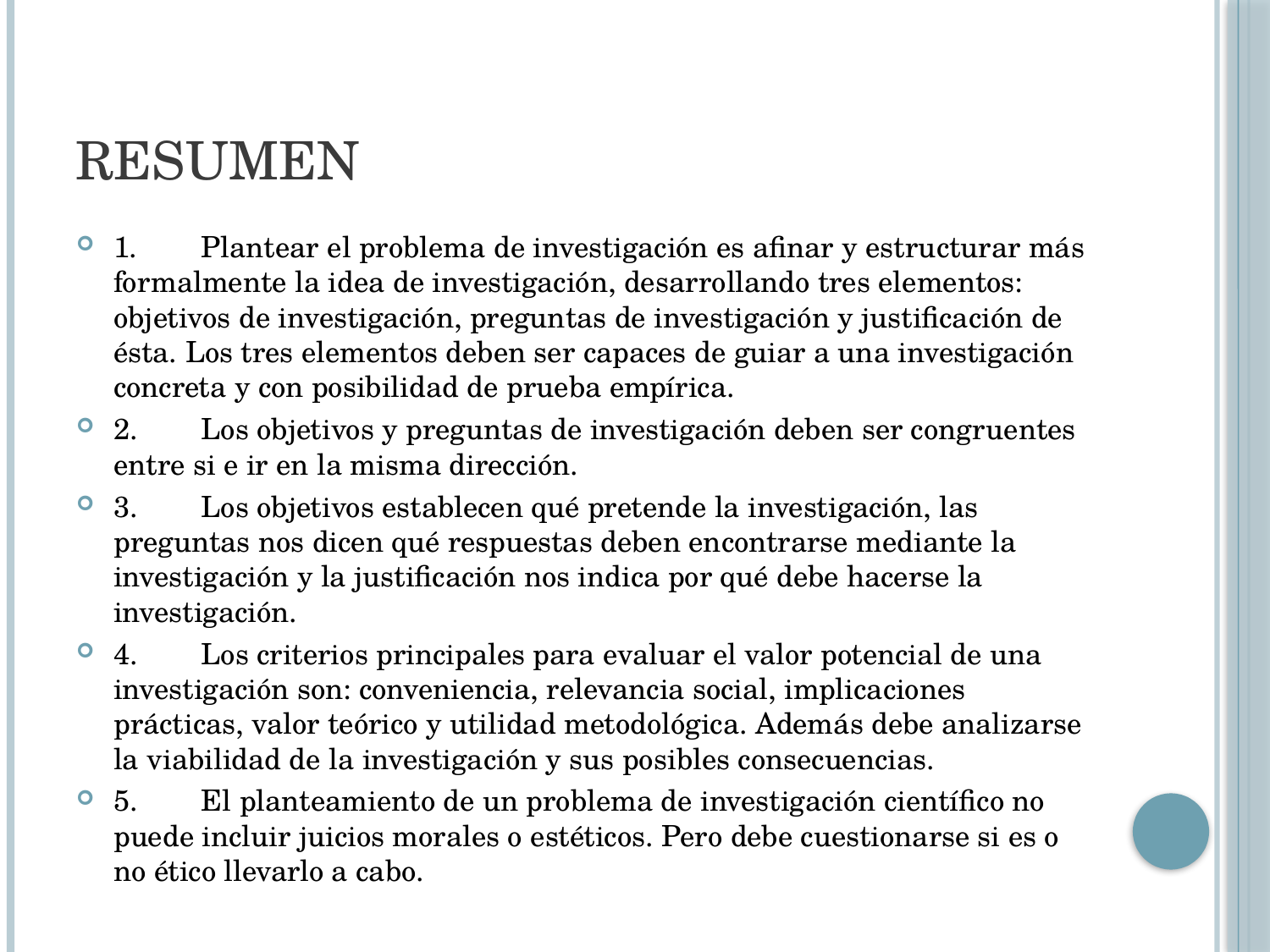

# Resumen
1.	Plantear el problema de investigación es afinar y estructurar más formalmente la idea de investigación, desarrollando tres elementos: objetivos de investigación, preguntas de investigación y justificación de ésta. Los tres elementos deben ser capaces de guiar a una investigación concreta y con posibilidad de prueba empírica.
2.	Los objetivos y preguntas de investigación deben ser congruentes entre si e ir en la misma dirección.
3.	Los objetivos establecen qué pretende la investigación, las preguntas nos dicen qué respuestas deben encontrarse mediante la investigación y la justificación nos indica por qué debe hacerse la investigación.
4.	Los criterios principales para evaluar el valor potencial de una investigación son: conveniencia, relevancia social, implicaciones prácticas, valor teórico y utilidad metodológica. Además debe analizarse la viabilidad de la investigación y sus posibles consecuencias.
5.	El planteamiento de un problema de investigación científico no puede incluir juicios morales o estéticos. Pero debe cuestionarse si es o no ético llevarlo a cabo.